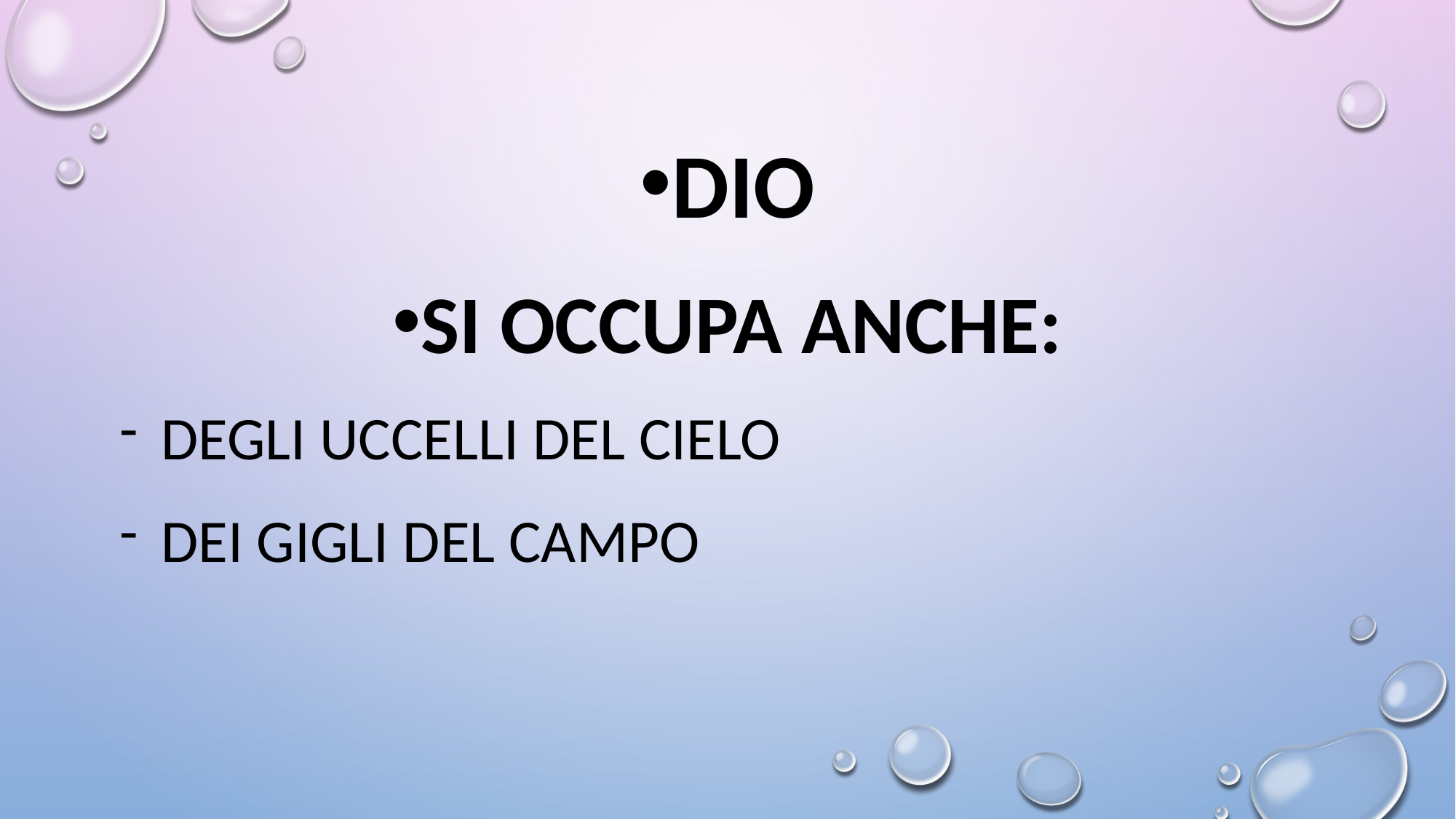

DIO
Si occupa anche:
degli uccelli del cielo
dei gigli del campo